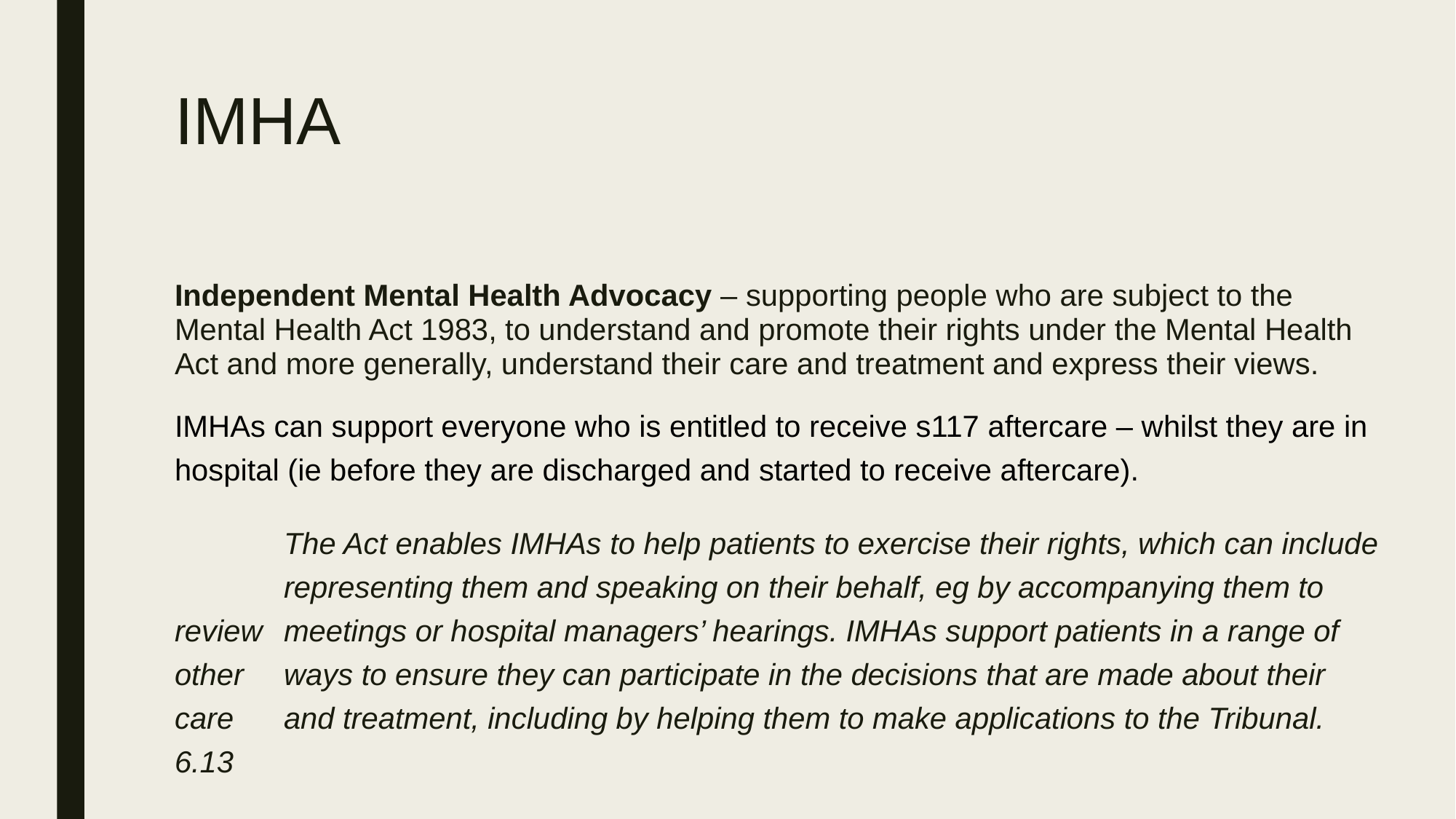

# IMHA
Independent Mental Health Advocacy – supporting people who are subject to the Mental Health Act 1983, to understand and promote their rights under the Mental Health Act and more generally, understand their care and treatment and express their views.
IMHAs can support everyone who is entitled to receive s117 aftercare – whilst they are in hospital (ie before they are discharged and started to receive aftercare).
	The Act enables IMHAs to help patients to exercise their rights, which can include 	representing them and speaking on their behalf, eg by accompanying them to review 	meetings or hospital managers’ hearings. IMHAs support patients in a range of other 	ways to ensure they can participate in the decisions that are made about their care 	and treatment, including by helping them to make applications to the Tribunal. 6.13